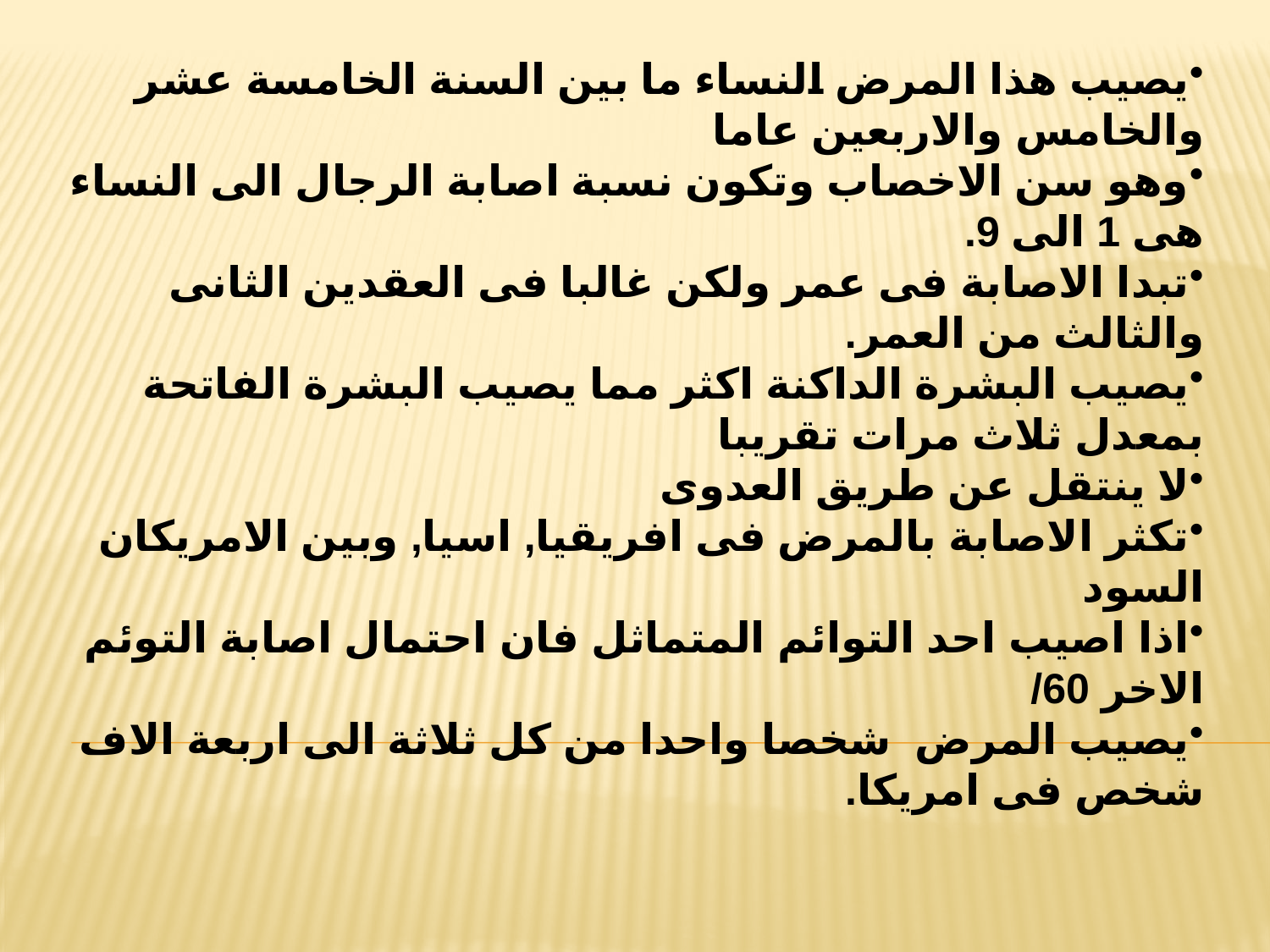

حقائق المرض:

يصيب هذا المرض النساء ما بين السنة الخامسة عشر والخامس والاربعين عاما
وهو سن الاخصاب وتكون نسبة اصابة الرجال الى النساء هى 1 الى 9.
تبدا الاصابة فى عمر ولكن غالبا فى العقدين الثانى والثالث من العمر.
يصيب البشرة الداكنة اكثر مما يصيب البشرة الفاتحة بمعدل ثلاث مرات تقريبا
لا ينتقل عن طريق العدوى
تكثر الاصابة بالمرض فى افريقيا, اسيا, وبين الامريكان السود
اذا اصيب احد التوائم المتماثل فان احتمال اصابة التوئم الاخر 60/
يصيب المرض  شخصا واحدا من كل ثلاثة الى اربعة الاف شخص فى امريكا.